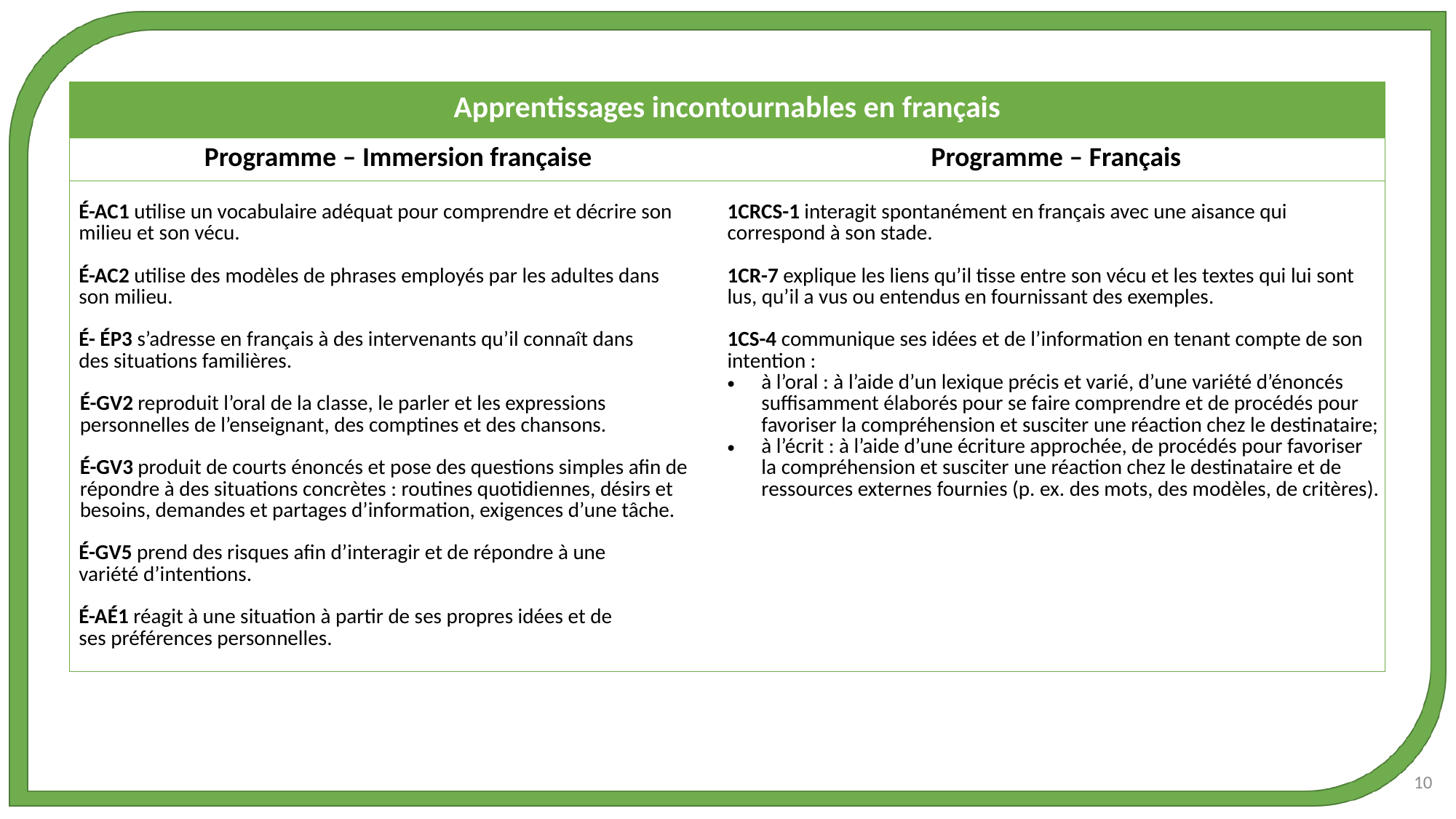

| Apprentissages incontournables en français |  |
| --- | --- |
| Programme – Immersion française | Programme – Français |
| É-AC1 utilise un vocabulaire adéquat pour comprendre et décrire son   milieu et son vécu.    É-AC2 utilise des modèles de phrases employés par les adultes dans   son milieu.     É- ÉP3 s’adresse en français à des intervenants qu’il connaît dans   des situations familières. É-GV2 reproduit l’oral de la classe, le parler et les expressions personnelles de l’enseignant, des comptines et des chansons. É-GV3 produit de courts énoncés et pose des questions simples afin de répondre à des situations concrètes : routines quotidiennes, désirs et besoins, demandes et partages d’information, exigences d’une tâche.   É-GV5 prend des risques afin d’interagir et de répondre à une   variété d’intentions.   É-AÉ1 réagit à une situation à partir de ses propres idées et de   ses préférences personnelles. | 1CRCS-1 interagit spontanément en français avec une aisance qui correspond à son stade. 1CR-7 explique les liens qu’il tisse entre son vécu et les textes qui lui sont lus, qu’il a vus ou entendus en fournissant des exemples. 1CS-4 communique ses idées et de l’information en tenant compte de son intention :  à l’oral : à l’aide d’un lexique précis et varié, d’une variété d’énoncés suffisamment élaborés pour se faire comprendre et de procédés pour favoriser la compréhension et susciter une réaction chez le destinataire; à l’écrit : à l’aide d’une écriture approchée, de procédés pour favoriser la compréhension et susciter une réaction chez le destinataire et de ressources externes fournies (p. ex. des mots, des modèles, de critères). |
10